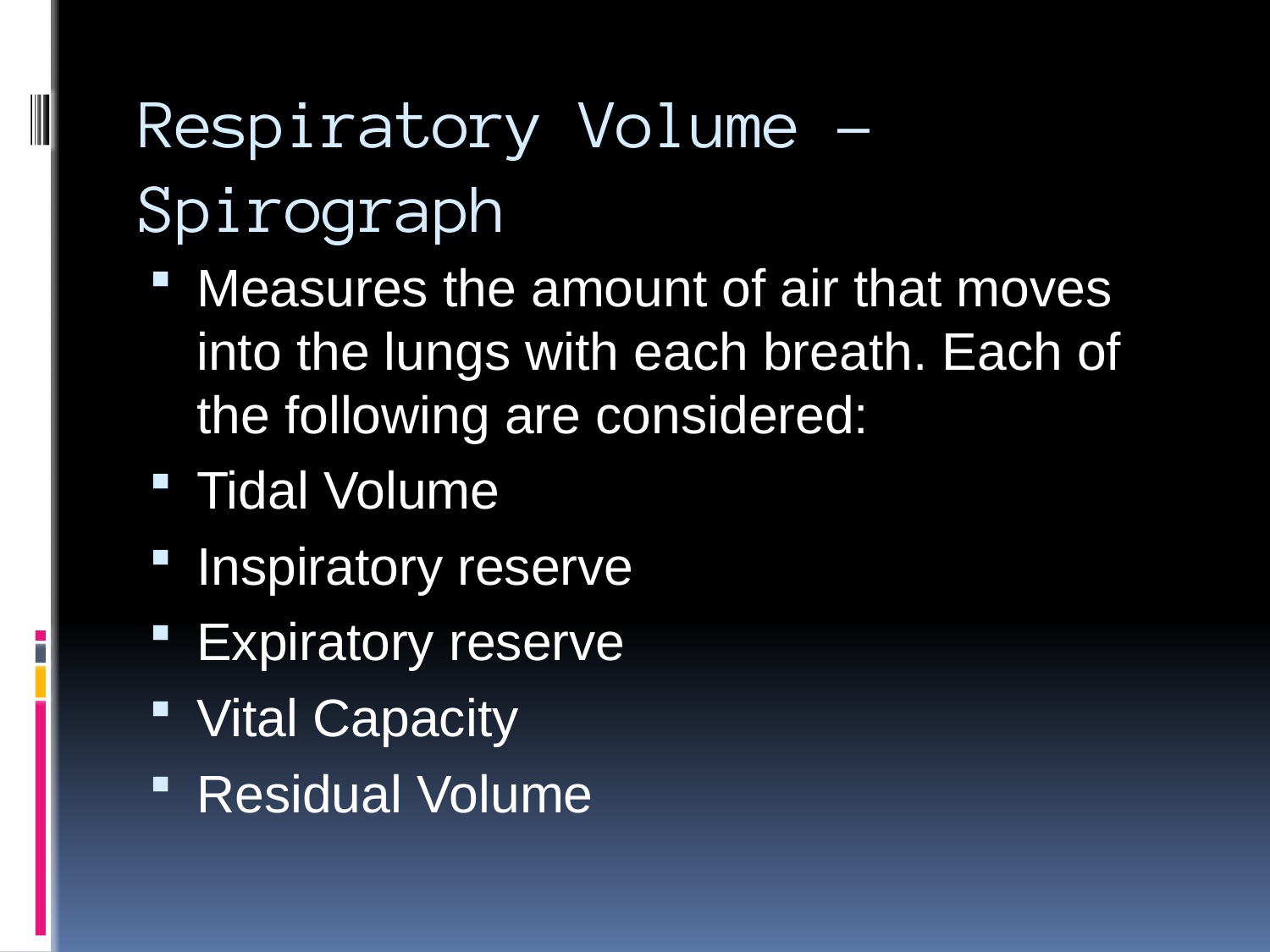

# Respiratory Volume - Spirograph
Measures the amount of air that moves into the lungs with each breath. Each of the following are considered:
Tidal Volume
Inspiratory reserve
Expiratory reserve
Vital Capacity
Residual Volume